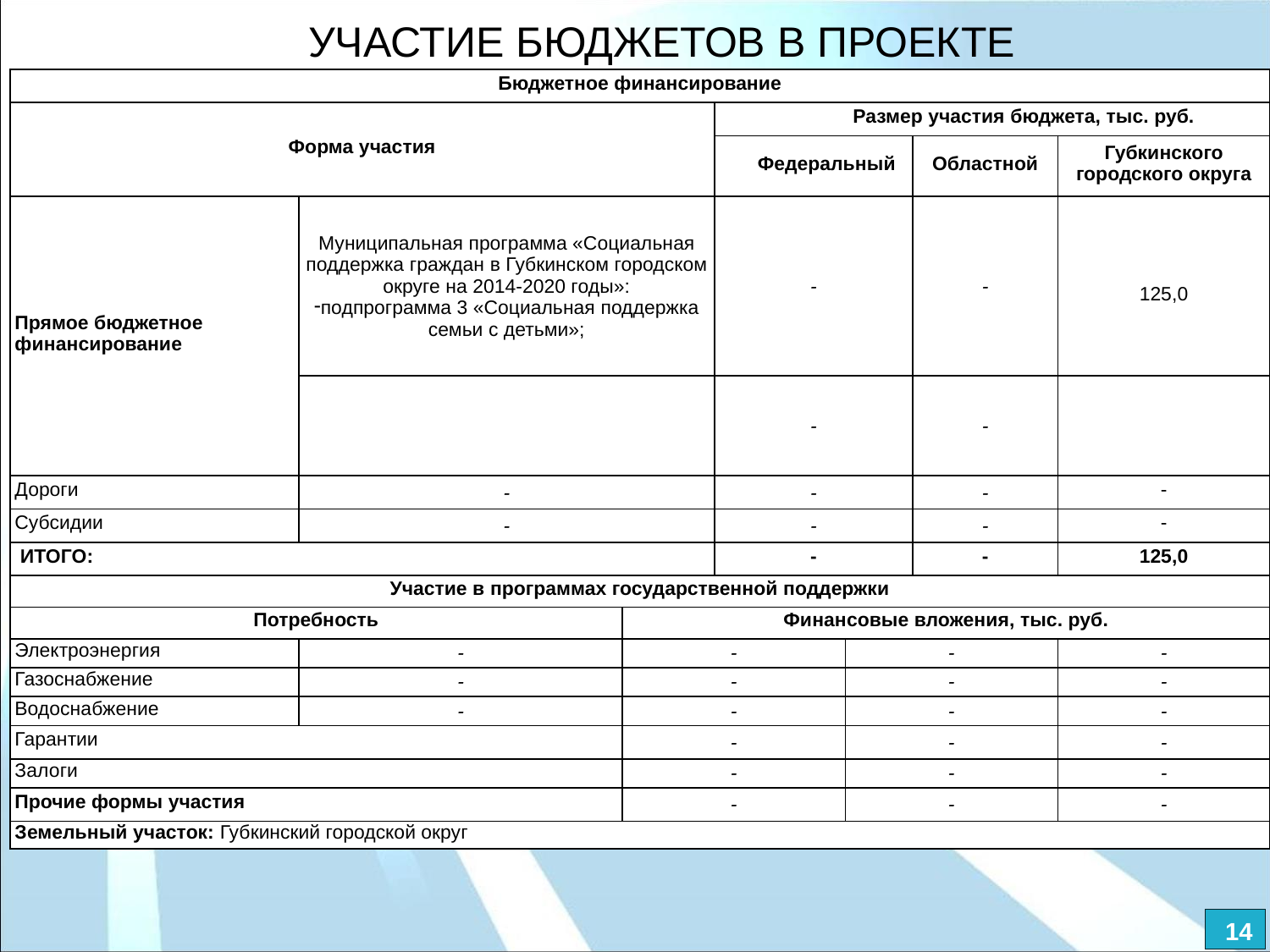

# Участие Бюджетов в проекте
| Бюджетное финансирование |  |  |  |  |  |  |
| --- | --- | --- | --- | --- | --- | --- |
| Форма участия |  |  | Размер участия бюджета, тыс. руб. |  |  |  |
|  |  |  | Федеральный |  | Областной | Губкинского городского округа |
| Прямое бюджетное финансирование | Муниципальная программа «Социальная поддержка граждан в Губкинском городском округе на 2014-2020 годы»: подпрограмма 3 «Социальная поддержка семьи с детьми»; |  | - |  | - | 125,0 |
|  |  |  | - |  | - |  |
| Дороги | - |  | - |  | - | - |
| Субсидии | - |  | - |  | - | - |
| ИТОГО: |  |  | - |  | - | 125,0 |
| Участие в программах государственной поддержки |  |  |  |  |  |  |
| Потребность |  | Финансовые вложения, тыс. руб. |  |  |  |  |
| Электроэнергия | - | - |  | - |  | - |
| Газоснабжение | - | - |  | - |  | - |
| Водоснабжение | - | - |  | - |  | - |
| Гарантии |  | - |  | - |  | - |
| Залоги |  | - |  | - |  | - |
| Прочие формы участия |  | - |  | - |  | - |
| Земельный участок: Губкинский городской округ |  |  |  |  |  |  |
14